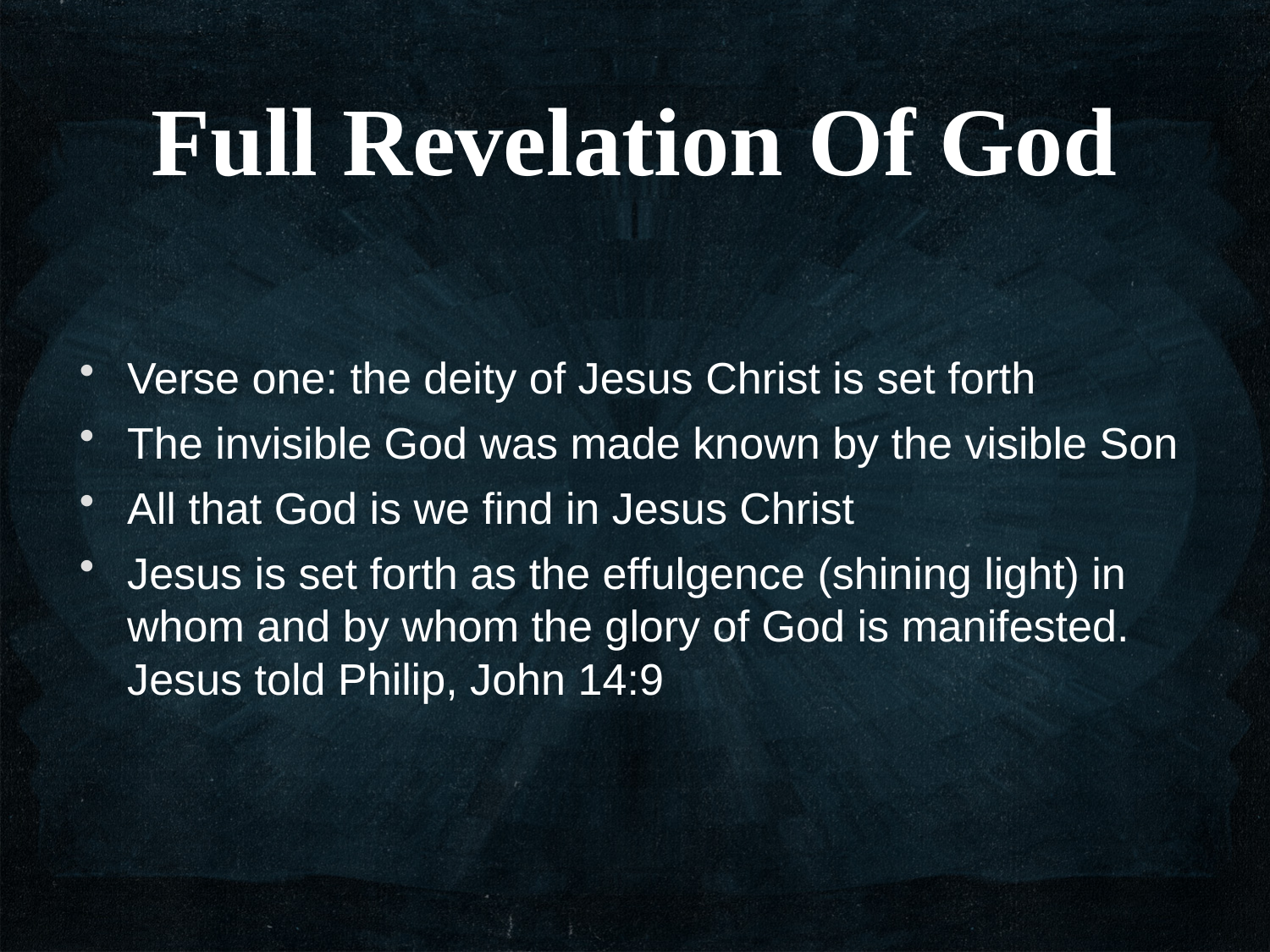

Full Revelation Of God
Verse one: the deity of Jesus Christ is set forth
The invisible God was made known by the visible Son
All that God is we find in Jesus Christ
Jesus is set forth as the effulgence (shining light) in whom and by whom the glory of God is manifested. Jesus told Philip, John 14:9